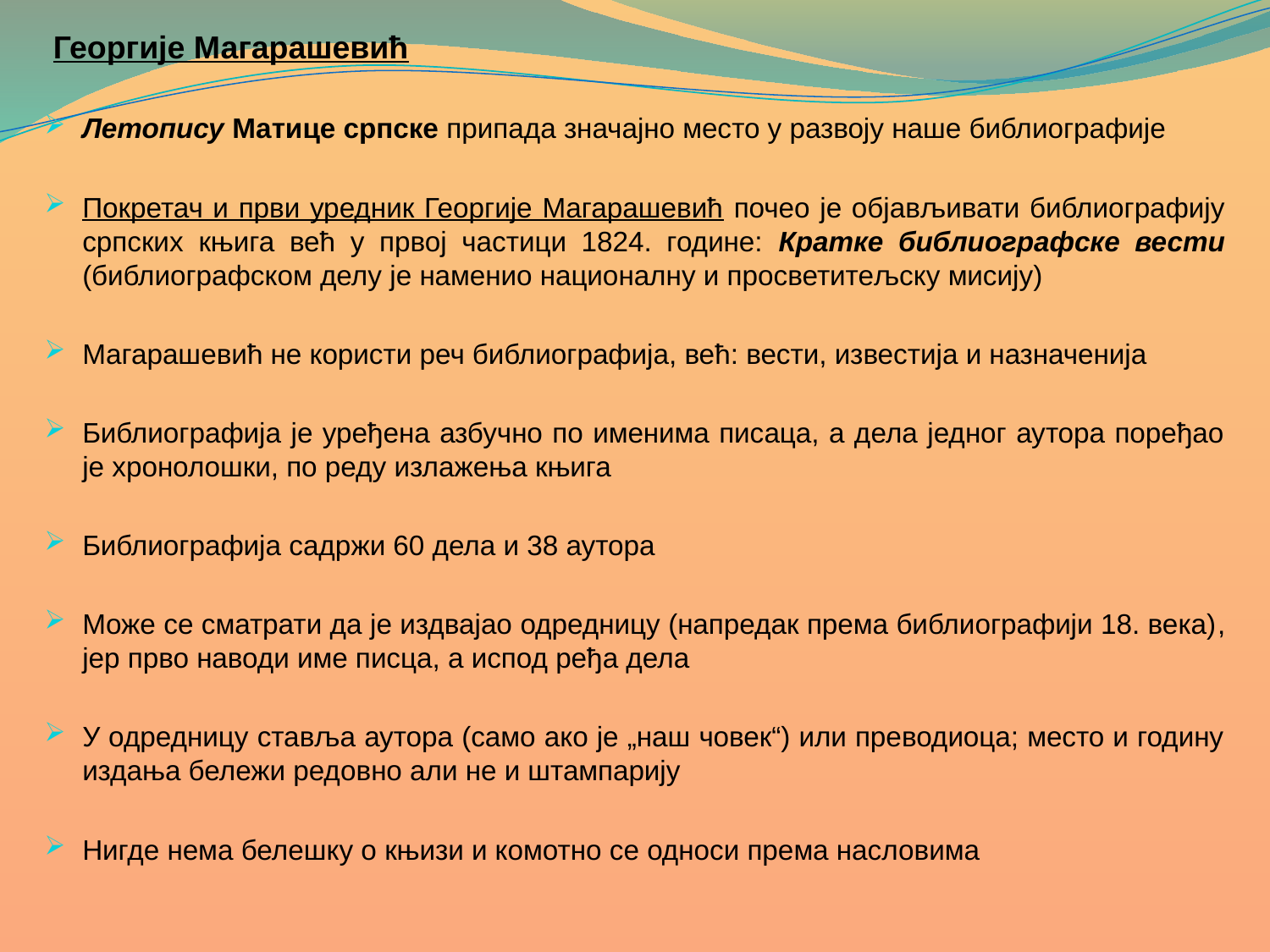

Георгије Магарашевић

Летопису Матице српске припада значајно место у развоју наше библиографије

Покретач и први уредник Георгије Магарашевић почео је објављивати библиографију српских књига већ у првој частици 1824. године: Кратке библиографске вести (библиографском делу је наменио националну и просветитељску мисију)

Магарашевић не користи реч библиографија, већ: вести, известија и назначенија

Библиографија је уређена азбучно по именима писаца, а дела једног аутора поређао је хронолошки, по реду излажења књига

Библиографија садржи 60 дела и 38 аутора

Може се сматрати да је издвајао одредницу (напредак према библиографији 18. века), јер прво наводи име писца, а испод ређа дела

У одредницу ставља аутора (само ако је „наш човек“) или преводиоца; место и годину издања бележи редовно али не и штампарију

Нигде нема белешку о књизи и комотно се односи према насловима